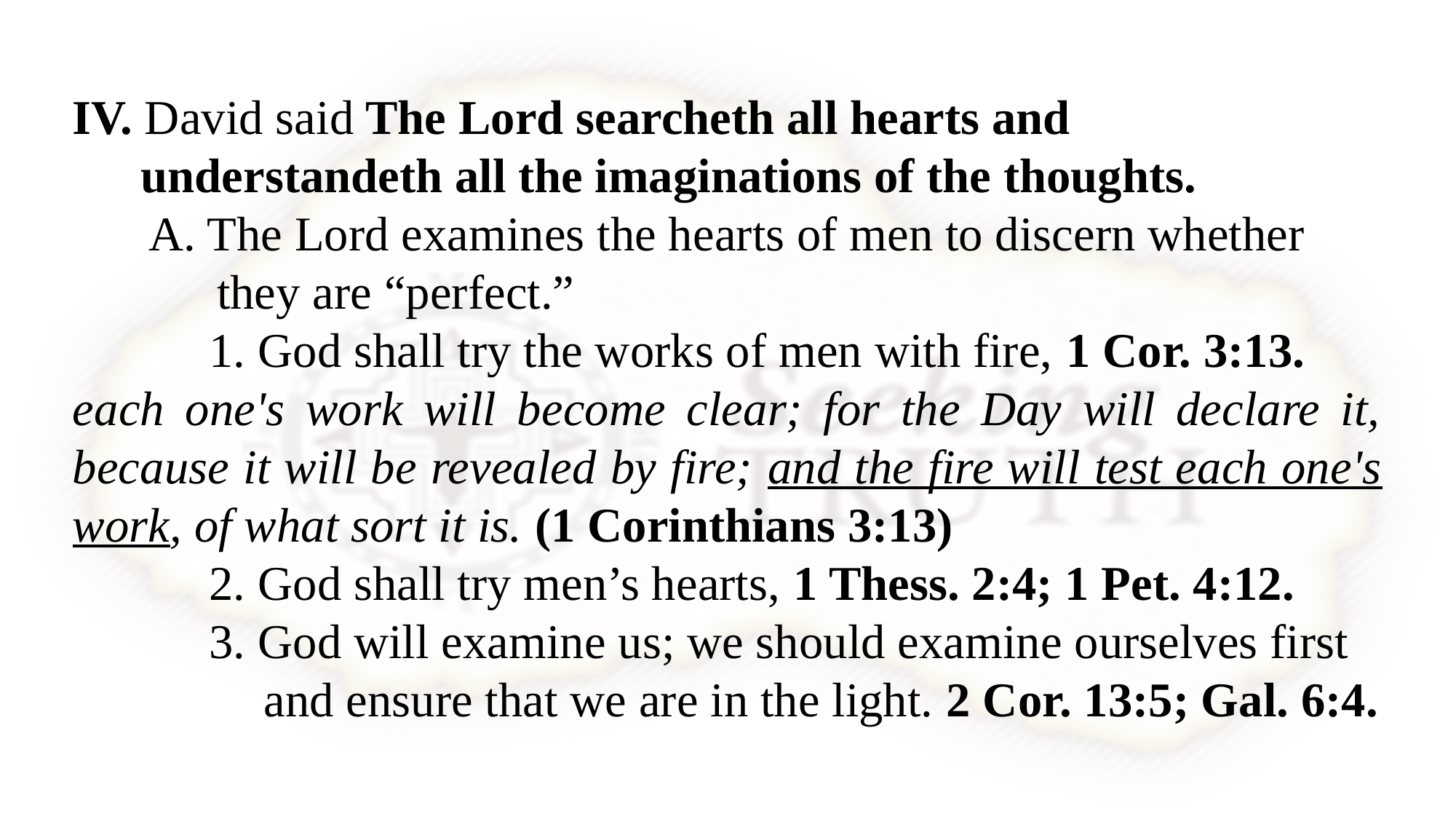

IV. David said The Lord searcheth all hearts and understandeth all the imaginations of the thoughts.
A. The Lord examines the hearts of men to discern whether they are “perfect.”
1. God shall try the works of men with fire, 1 Cor. 3:13.
each one's work will become clear; for the Day will declare it, because it will be revealed by fire; and the fire will test each one's work, of what sort it is. (1 Corinthians 3:13)
2. God shall try men’s hearts, 1 Thess. 2:4; 1 Pet. 4:12.
3. God will examine us; we should examine ourselves first and ensure that we are in the light. 2 Cor. 13:5; Gal. 6:4.